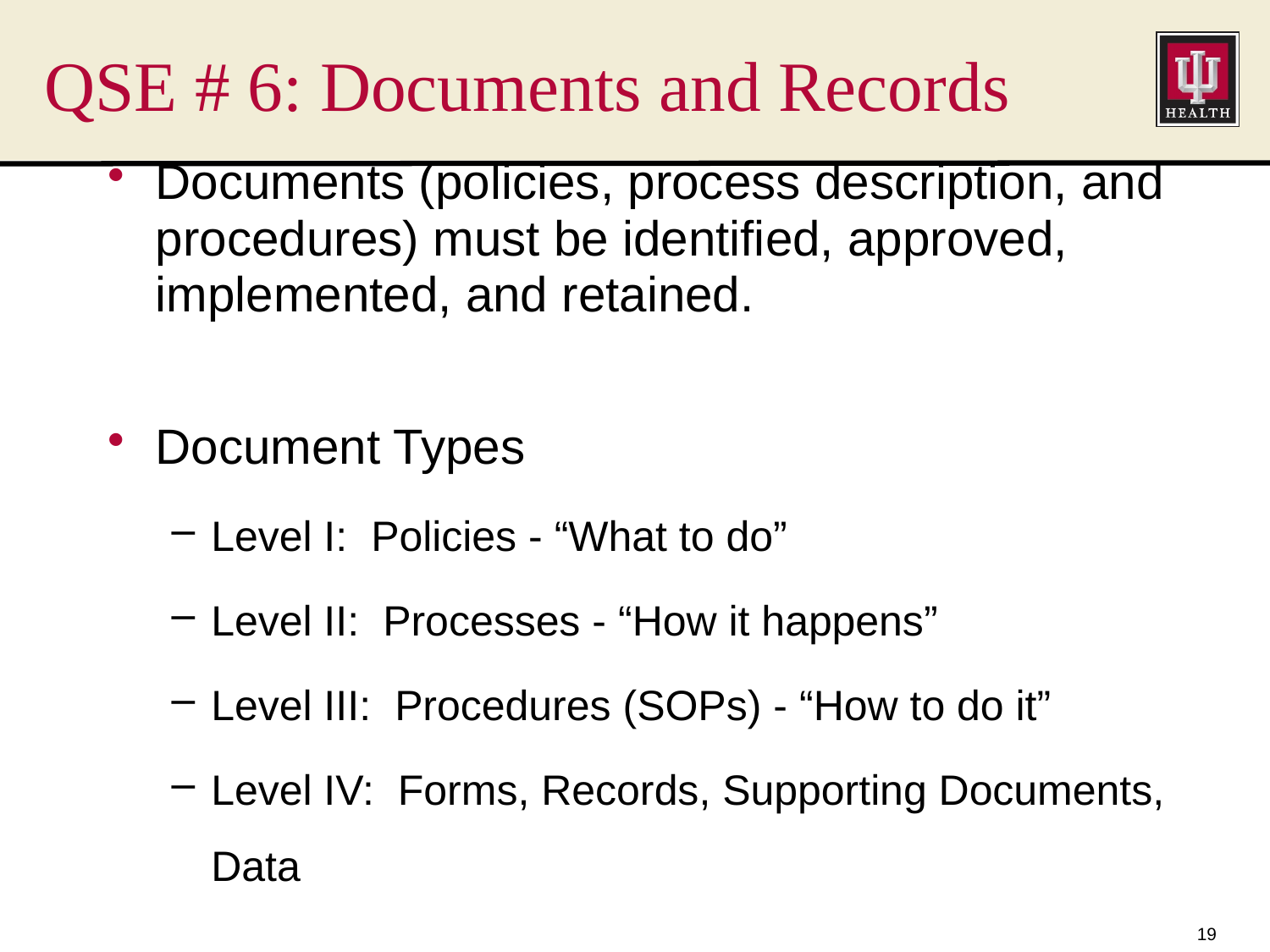

# QSE # 6: Documents and Records
Documents (policies, process description, and procedures) must be identified, approved, implemented, and retained.

Document Types
Level I:  Policies - “What to do”
Level II:  Processes - “How it happens”
Level III:  Procedures (SOPs) - “How to do it”
Level IV:  Forms, Records, Supporting Documents, Data
19